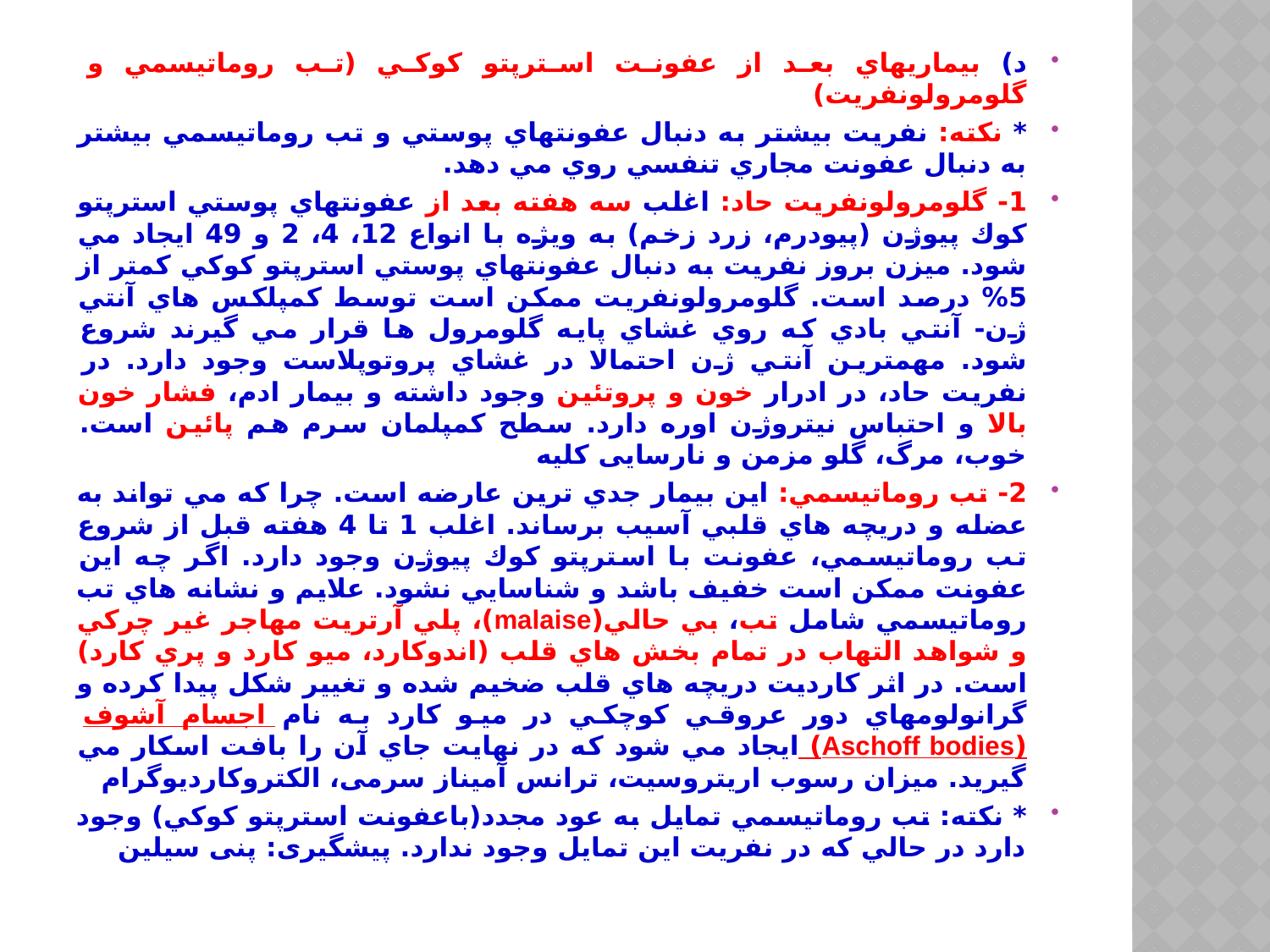

د) بيماريهاي بعد از عفونت استرپتو كوكي (تب روماتيسمي و گلومرولونفريت)
* نكته: نفريت بيشتر به دنبال عفونتهاي پوستي و تب روماتيسمي بيشتر به دنبال عفونت مجاري تنفسي روي مي دهد.
1- گلومرولونفريت حاد: اغلب سه هفته بعد از عفونتهاي پوستي استرپتو كوك پيوژن (پيودرم، زرد زخم) به ويژه با انواع 12، 4، 2 و 49 ايجاد مي شود. ميزن بروز نفريت به دنبال عفونتهاي پوستي استرپتو كوكي كمتر از 5% درصد است. گلومرولونفريت ممكن است توسط كمپلكس هاي آنتي ژن- آنتي بادي كه روي غشاي پايه گلومرول ها قرار مي گيرند شروع شود. مهمترين آنتي ژن احتمالا در غشاي پروتوپلاست وجود دارد. در نفريت حاد، در ادرار خون و پروتئين وجود داشته و بيمار ادم، فشار خون بالا و احتباس نيتروژن اوره دارد. سطح كمپلمان سرم هم پائين است. خوب، مرگ، گلو مزمن و نارسایی کلیه
2- تب روماتيسمي: اين بيمار جدي ترين عارضه است. چرا كه مي تواند به عضله و دريچه هاي قلبي آسيب برساند. اغلب 1 تا 4 هفته قبل از شروع تب روماتيسمي، عفونت با استرپتو كوك پيوژن وجود دارد. اگر چه اين عفونت ممكن است خفيف باشد و شناسايي نشود. علايم و نشانه هاي تب روماتيسمي شامل تب، بي حالي(malaise)، پلي آرتريت مهاجر غير چركي و شواهد التهاب در تمام بخش هاي قلب (اندوكارد، ميو كارد و پري كارد) است. در اثر كارديت دريچه هاي قلب ضخيم شده و تغيير شكل پيدا كرده و گرانولومهاي دور عروقي كوچكي در ميو كارد به نام اجسام آشوف (Aschoff bodies) ايجاد مي شود كه در نهايت جاي آن را بافت اسكار مي گيريد. میزان رسوب اریتروسیت، ترانس آمیناز سرمی، الکتروکاردیوگرام
* نكته: تب روماتيسمي تمايل به عود مجدد(باعفونت استرپتو كوكي) وجود دارد در حالي كه در نفريت اين تمايل وجود ندارد. پیشگیری: پنی سیلین